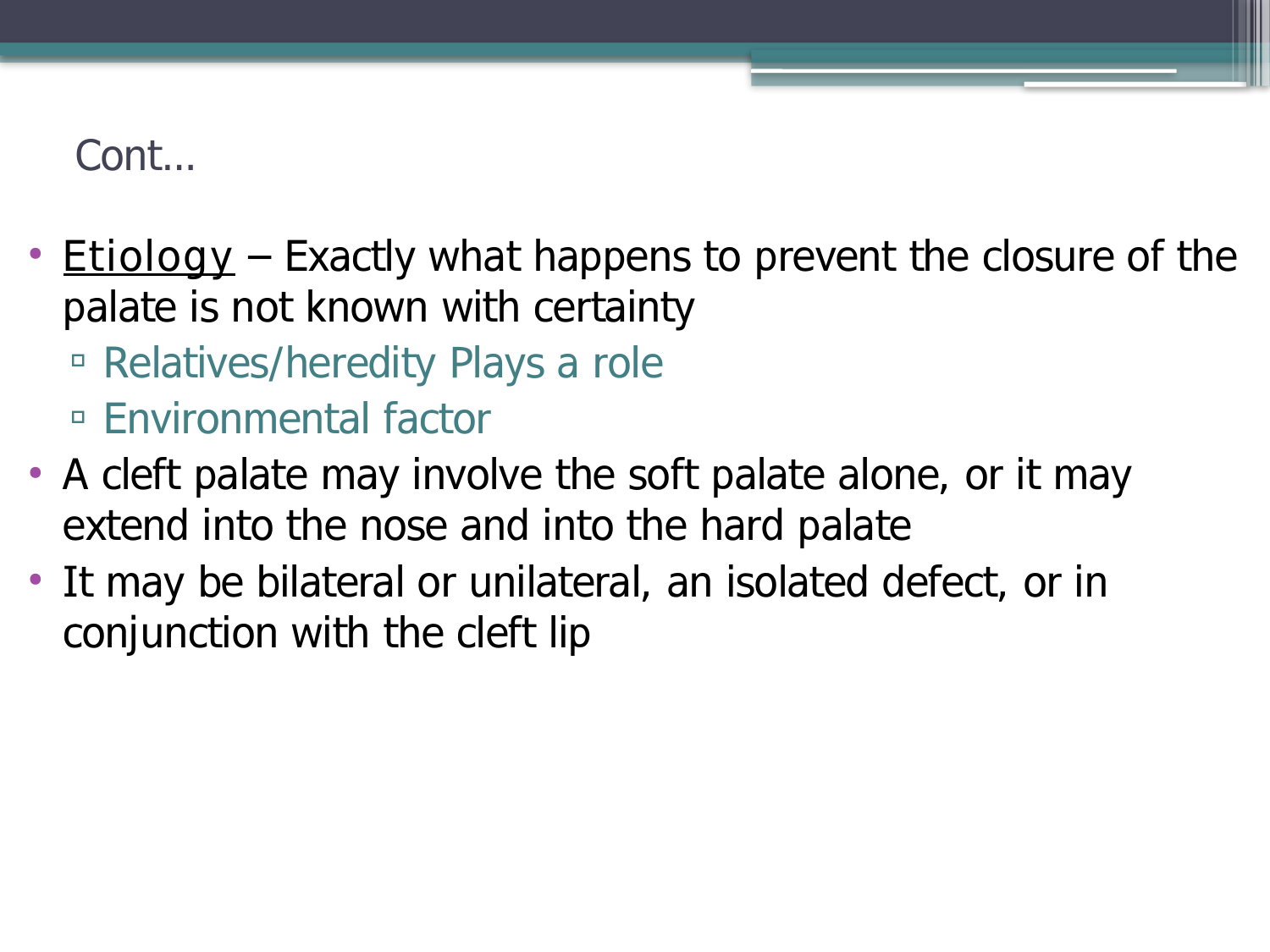

# Cont…
Etiology – Exactly what happens to prevent the closure of the palate is not known with certainty
Relatives/heredity Plays a role
Environmental factor
A cleft palate may involve the soft palate alone, or it may extend into the nose and into the hard palate
It may be bilateral or unilateral, an isolated defect, or in conjunction with the cleft lip